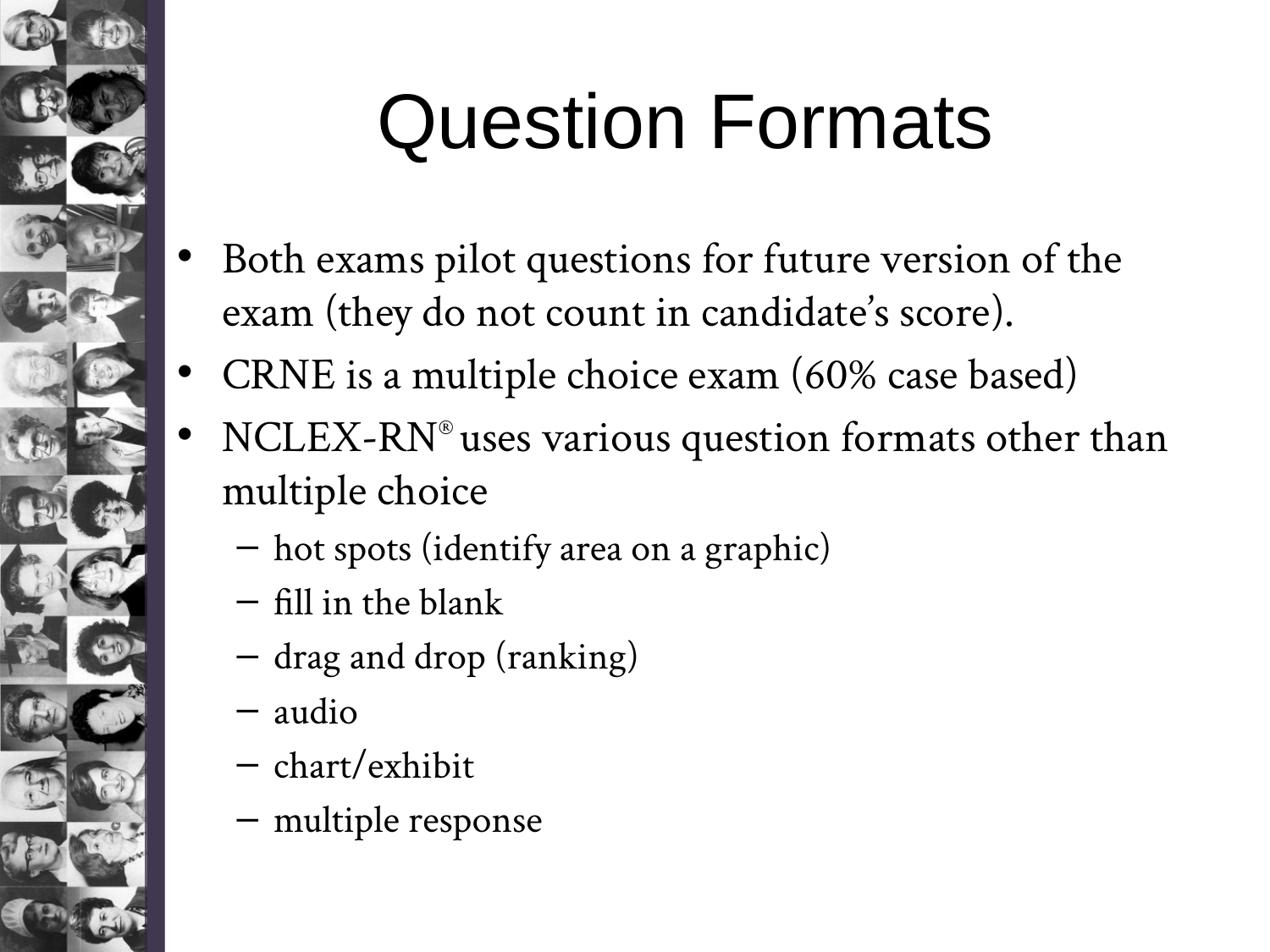

# Question Formats
Both exams pilot questions for future version of the exam (they do not count in candidate’s score).
CRNE is a multiple choice exam (60% case based)
NCLEX-RN® uses various question formats other than multiple choice
hot spots (identify area on a graphic)
fill in the blank
drag and drop (ranking)
audio
chart/exhibit
multiple response